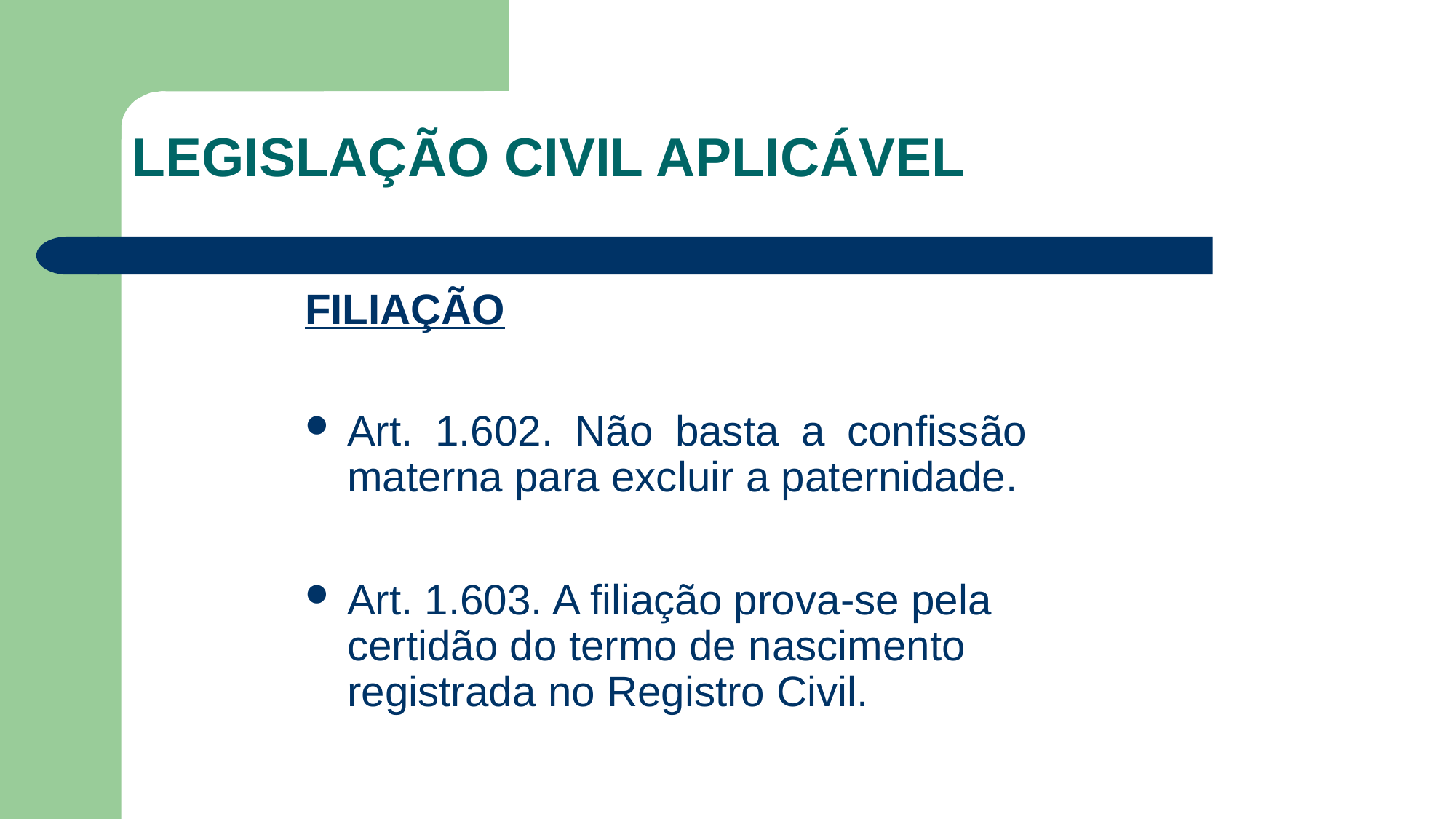

LEGISLAÇÃO CIVIL APLICÁVEL
FILIAÇÃO

Art. 1.602. Não basta a confissão materna para excluir a paternidade.

Art. 1.603. A filiação prova-se pela certidão do termo de nascimento registrada no Registro Civil.